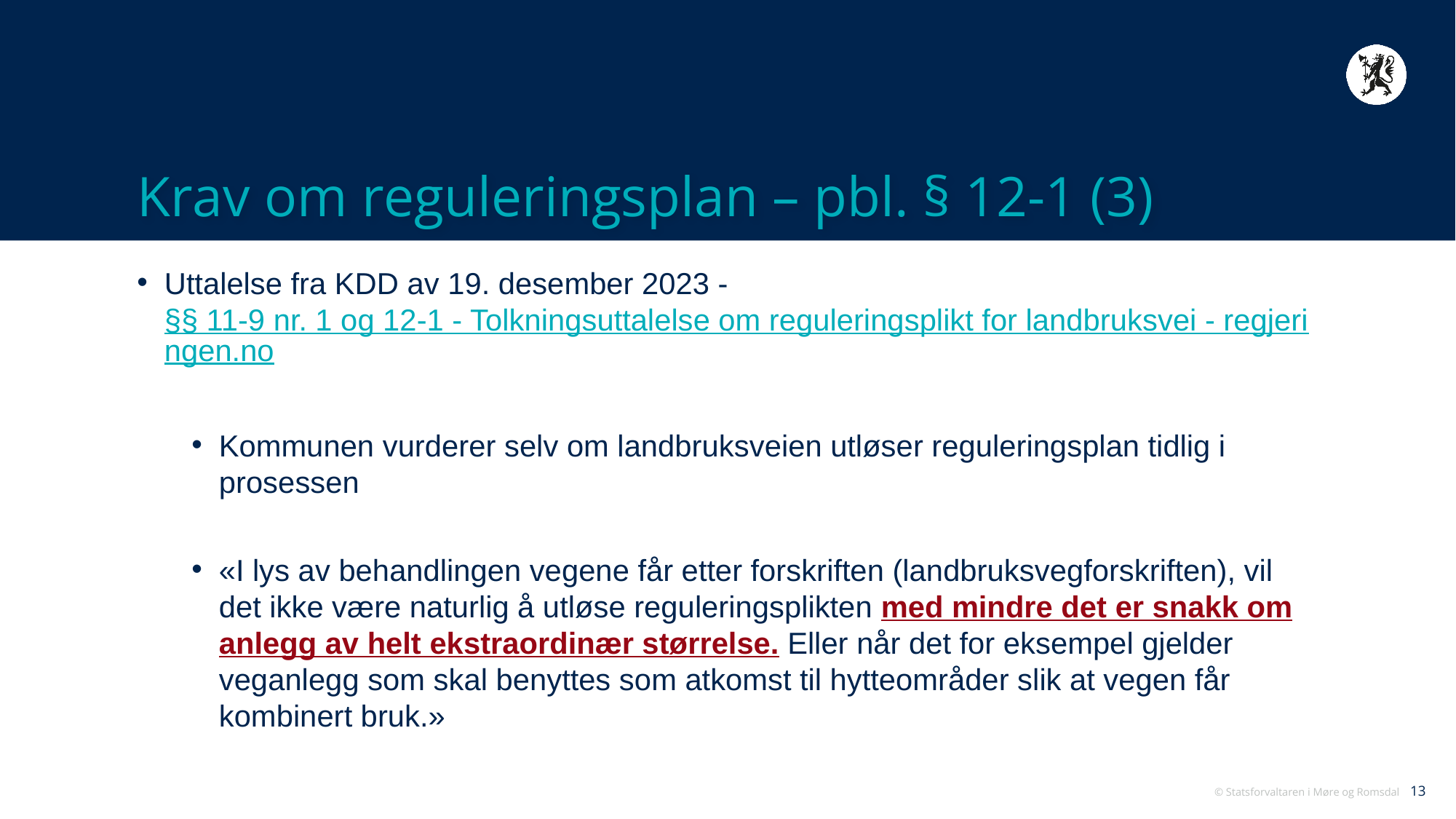

# Krav om reguleringsplan – pbl. § 12-1 (3)
Uttalelse fra KDD av 19. desember 2023 -  §§ 11-9 nr. 1 og 12-1 - Tolkningsuttalelse om reguleringsplikt for landbruksvei - regjeringen.no

Kommunen vurderer selv om landbruksveien utløser reguleringsplan tidlig i prosessen

«I lys av behandlingen vegene får etter forskriften (landbruksvegforskriften), vil det ikke være naturlig å utløse reguleringsplikten med mindre det er snakk om anlegg av helt ekstraordinær størrelse. Eller når det for eksempel gjelder veganlegg som skal benyttes som atkomst til hytteområder slik at vegen får kombinert bruk.»